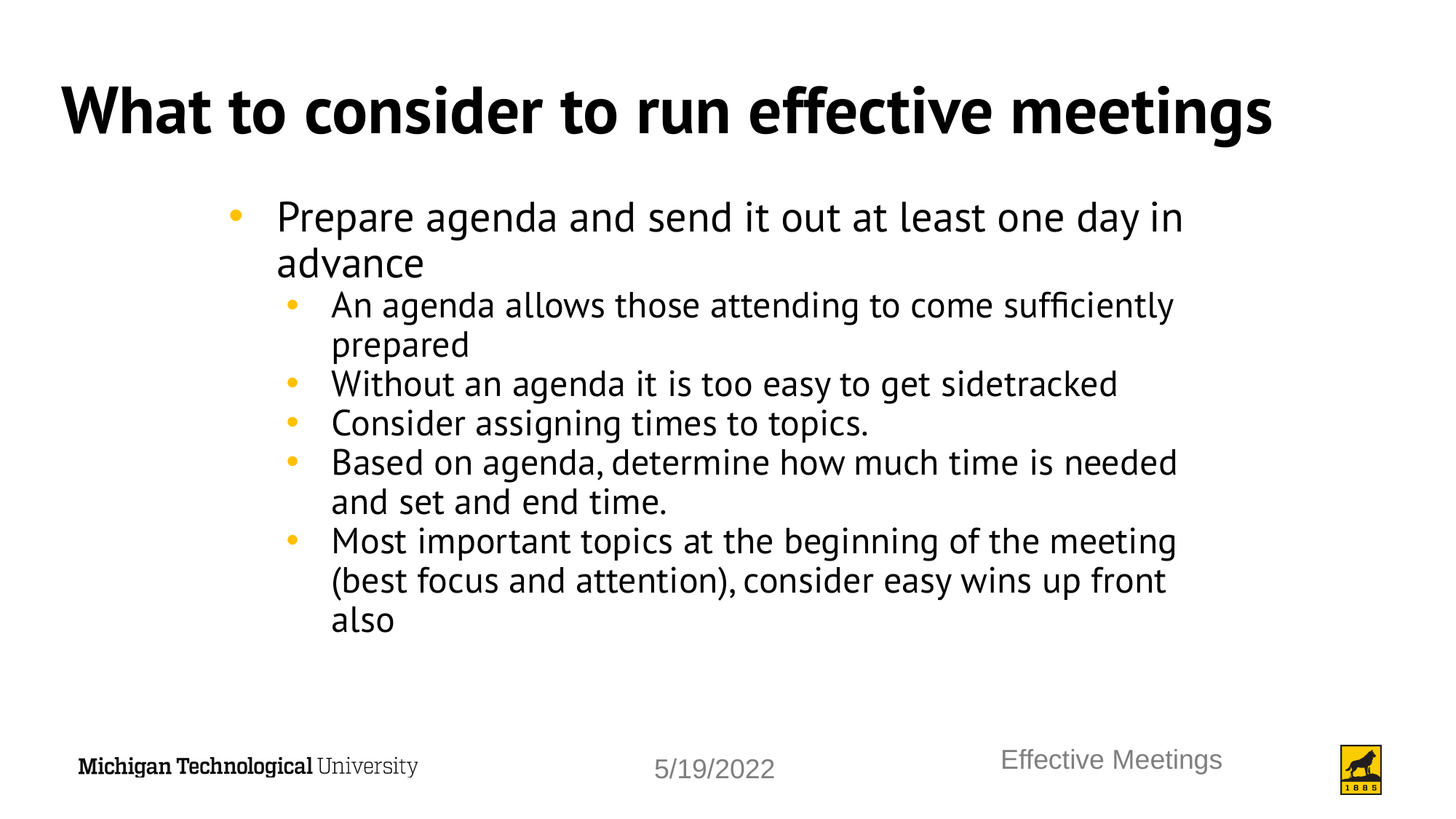

# What to consider to run effective meetings
Prepare agenda and send it out at least one day in advance
An agenda allows those attending to come sufficiently prepared
Without an agenda it is too easy to get sidetracked
Consider assigning times to topics.
Based on agenda, determine how much time is needed and set and end time.
Most important topics at the beginning of the meeting (best focus and attention), consider easy wins up front also
Effective Meetings
5/19/2022